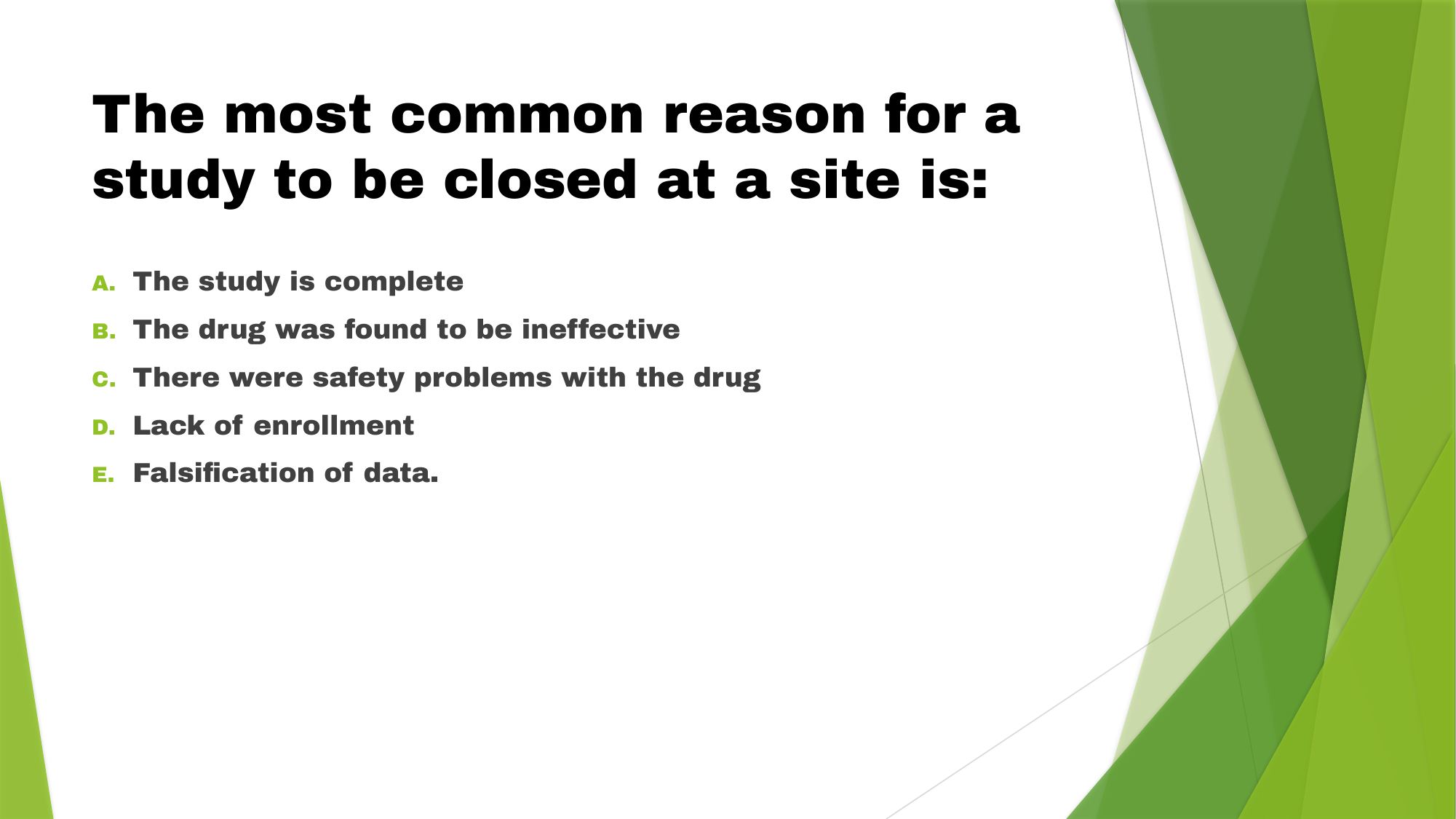

# The most common reason for a study to be closed at a site is:
The study is complete
The drug was found to be ineffective
There were safety problems with the drug
Lack of enrollment
Falsification of data.